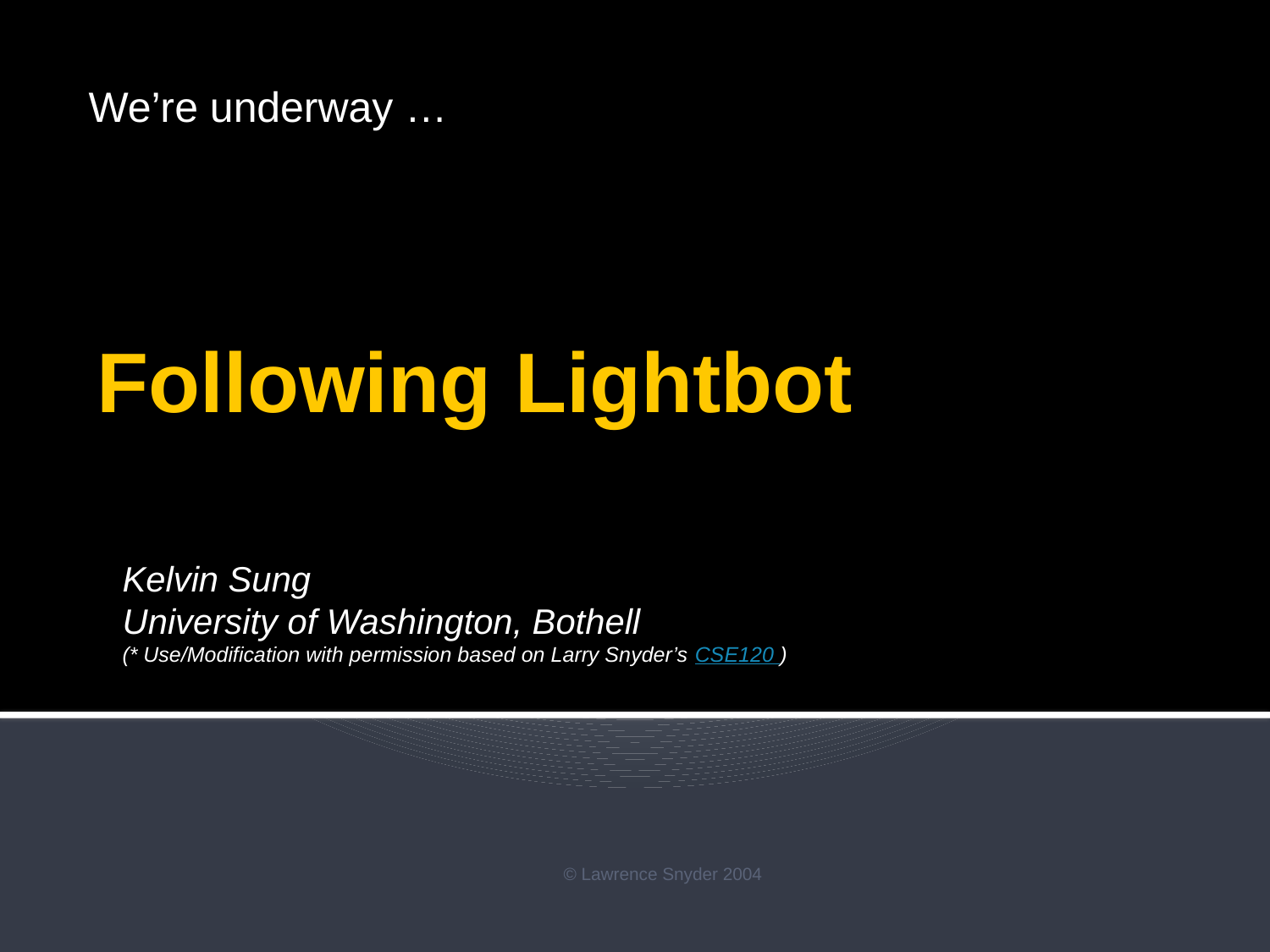

We’re underway …
# Following Lightbot
Kelvin Sung
University of Washington, Bothell
(* Use/Modification with permission based on Larry Snyder’s CSE120 )
© Lawrence Snyder 2004